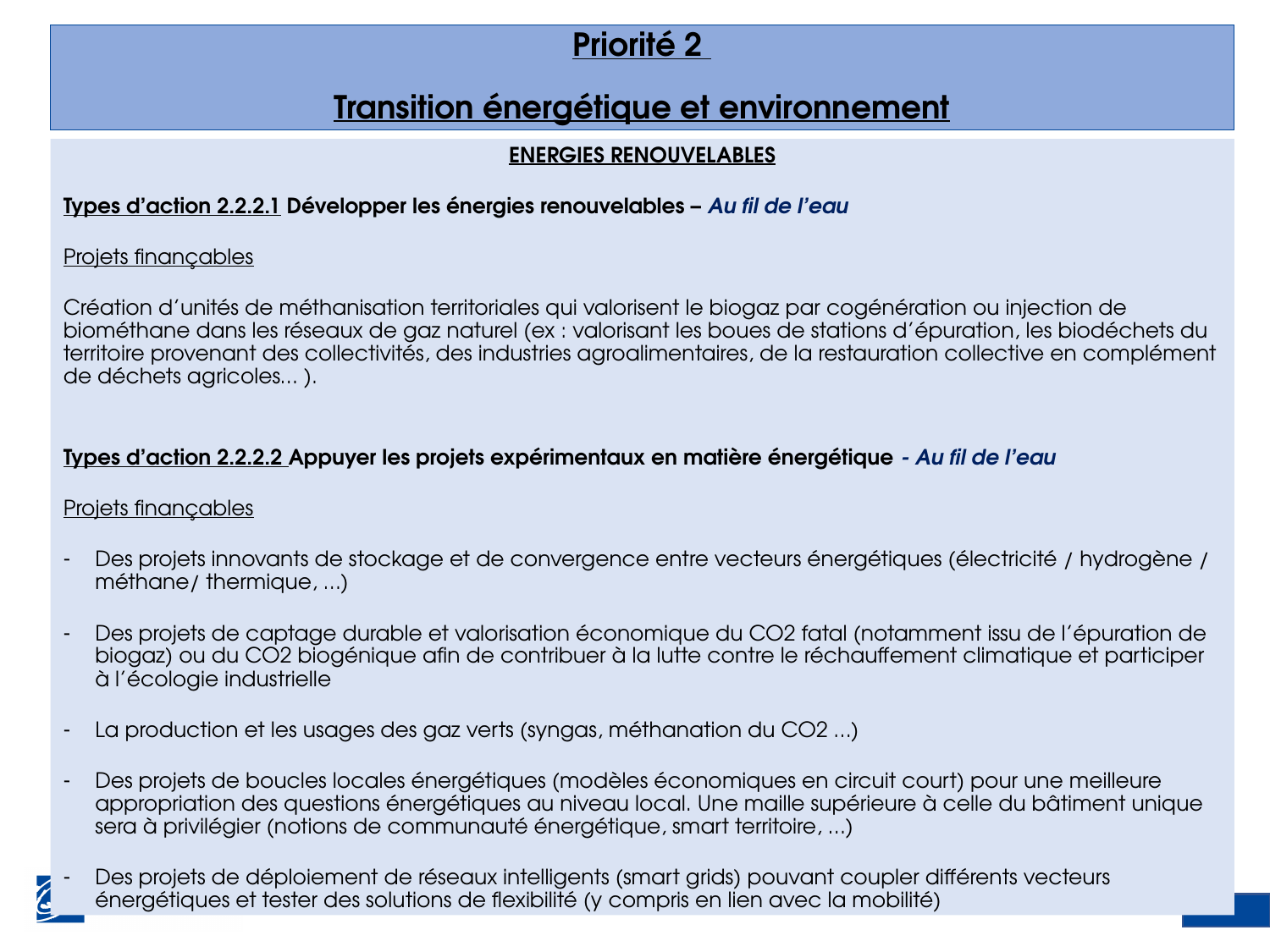

Priorité 2
Transition énergétique et environnement

ENERGIES RENOUVELABLES
Types d’action 2.2.2.1 Développer les énergies renouvelables – Au fil de l’eau
Projets finançables
Création d’unités de méthanisation territoriales qui valorisent le biogaz par cogénération ou injection de biométhane dans les réseaux de gaz naturel (ex : valorisant les boues de stations d’épuration, les biodéchets du territoire provenant des collectivités, des industries agroalimentaires, de la restauration collective en complément de déchets agricoles… ).

Types d’action 2.2.2.2 Appuyer les projets expérimentaux en matière énergétique - Au fil de l’eau
Projets finançables
Des projets innovants de stockage et de convergence entre vecteurs énergétiques (électricité / hydrogène / méthane/ thermique, …)
Des projets de captage durable et valorisation économique du CO2 fatal (notamment issu de l’épuration de biogaz) ou du CO2 biogénique afin de contribuer à la lutte contre le réchauffement climatique et participer à l’écologie industrielle
La production et les usages des gaz verts (syngas, méthanation du CO2 …)
Des projets de boucles locales énergétiques (modèles économiques en circuit court) pour une meilleure appropriation des questions énergétiques au niveau local. Une maille supérieure à celle du bâtiment unique sera à privilégier (notions de communauté énergétique, smart territoire, …)
Des projets de déploiement de réseaux intelligents (smart grids) pouvant coupler différents vecteurs énergétiques et tester des solutions de flexibilité (y compris en lien avec la mobilité)